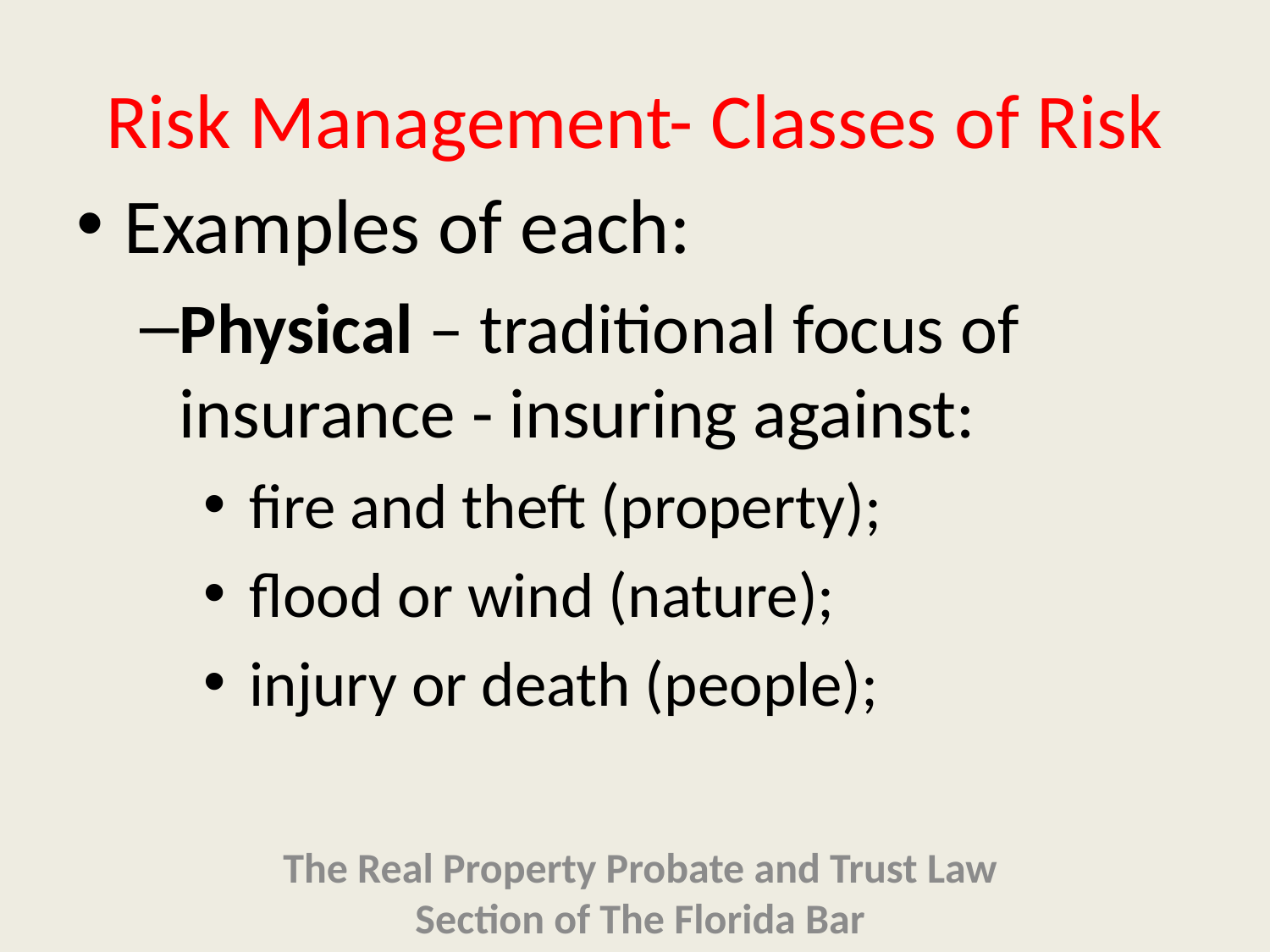

# Risk Management- Classes of Risk
Examples of each:
Physical – traditional focus of insurance - insuring against:
 fire and theft (property);
 flood or wind (nature);
 injury or death (people);

The Real Property Probate and Trust Law Section of The Florida Bar